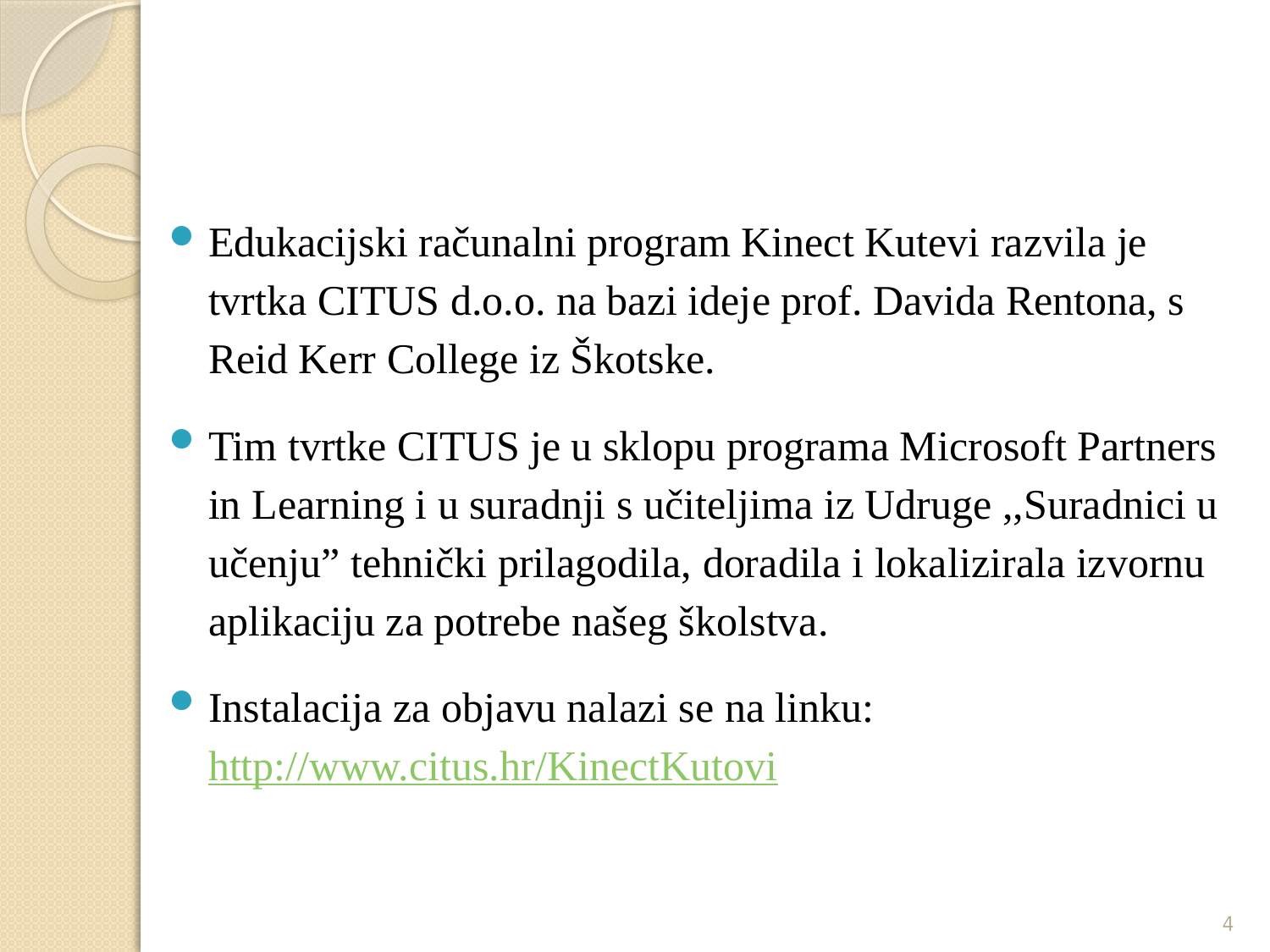

#
Edukacijski računalni program Kinect Kutevi razvila je tvrtka CITUS d.o.o. na bazi ideje prof. Davida Rentona, s Reid Kerr College iz Škotske.
Tim tvrtke CITUS je u sklopu programa Microsoft Partners in Learning i u suradnji s učiteljima iz Udruge ,,Suradnici u učenju” tehnički prilagodila, doradila i lokalizirala izvornu aplikaciju za potrebe našeg školstva.
Instalacija za objavu nalazi se na linku:
http://www.citus.hr/KinectKutovi

4